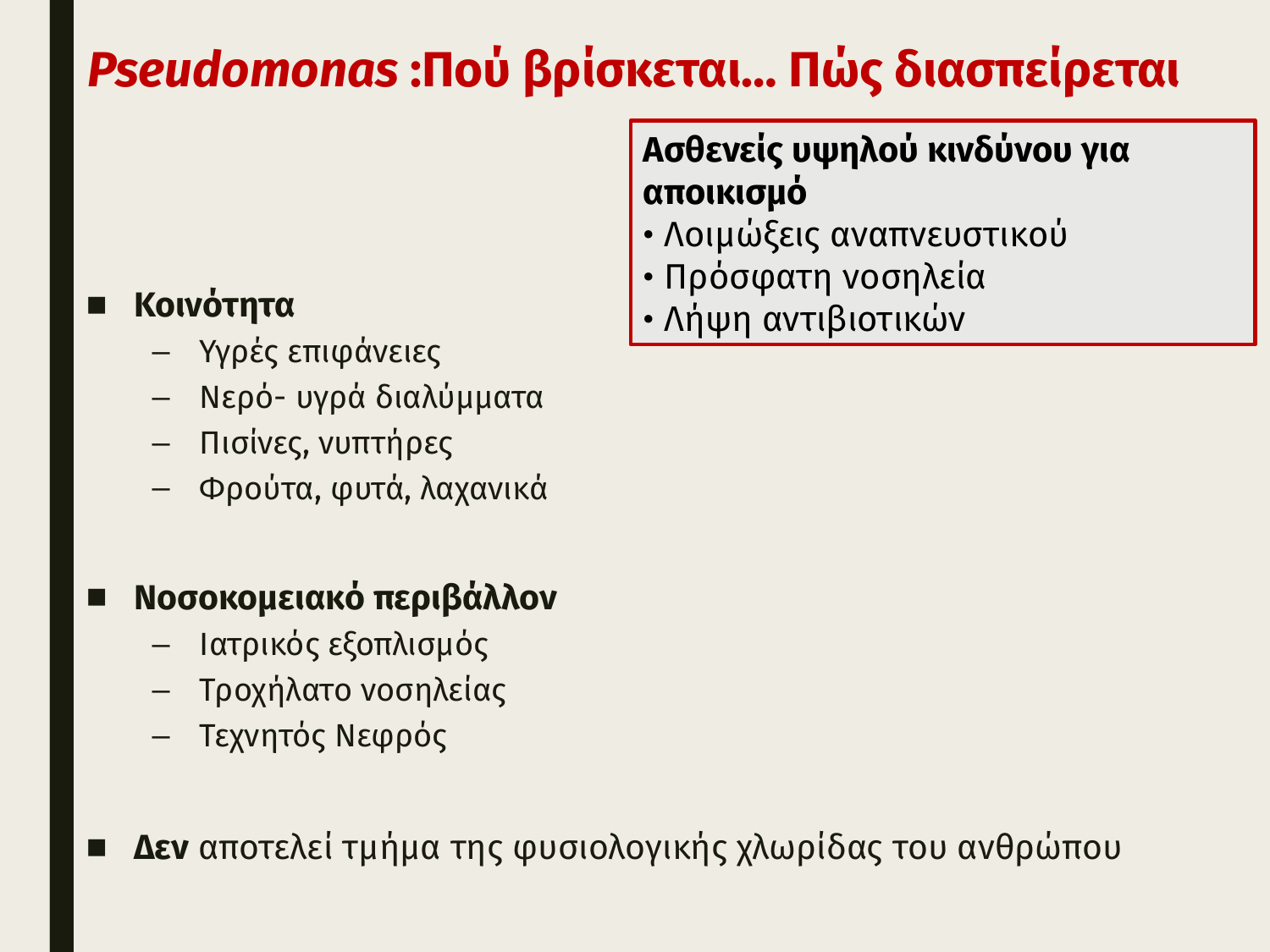

# Pseudomonas :Πού βρίσκεται… Πώς διασπείρεται
Ασθενείς υψηλού κινδύνου για αποικισμό
• Λοιμώξεις αναπνευστικού
• Πρόσφατη νοσηλεία
• Λήψη αντιβιοτικών
Κοινότητα
Υγρές επιφάνειες
Νερό- υγρά διαλύμματα
Πισίνες, νυπτήρες
Φρούτα, φυτά, λαχανικά

Νοσοκομειακό περιβάλλον
Ιατρικός εξοπλισμός
Τροχήλατο νοσηλείας
Τεχνητός Νεφρός

Δεν αποτελεί τμήμα της φυσιολογικής χλωρίδας του ανθρώπου